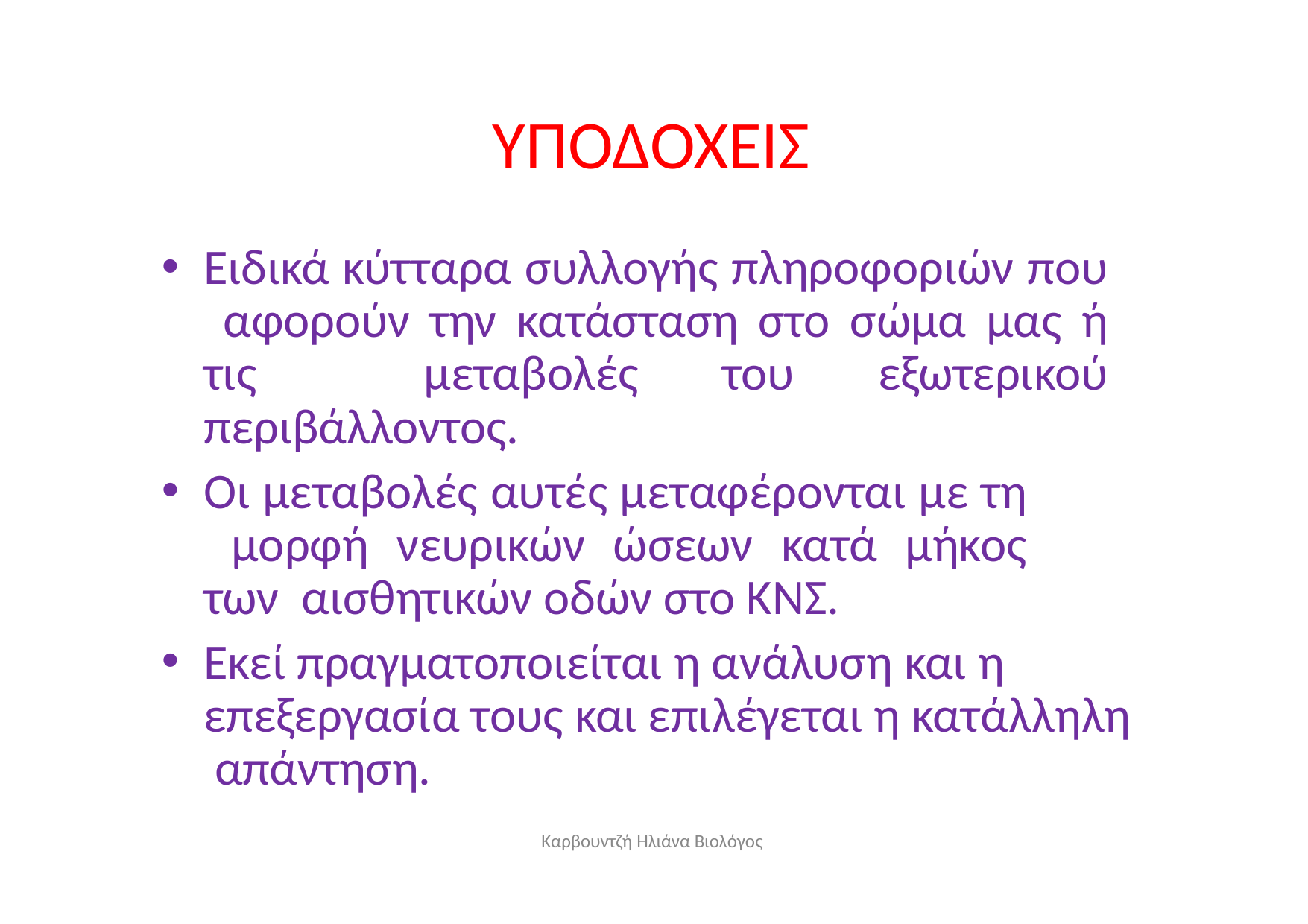

# ΥΠΟΔΟΧΕΙΣ
Ειδικά κύτταρα συλλογής πληροφοριών που  αφορούν την κατάσταση στο σώμα μας ή τις  μεταβολές του εξωτερικού περιβάλλοντος.
Οι μεταβολές αυτές μεταφέρονται με τη  μορφή νευρικών ώσεων κατά μήκος των  αισθητικών οδών στο ΚΝΣ.
Εκεί πραγματοποιείται η ανάλυση και η  επεξεργασία τους και επιλέγεται η κατάλληλη  απάντηση.
Καρβουντζή Ηλιάνα Βιολόγος